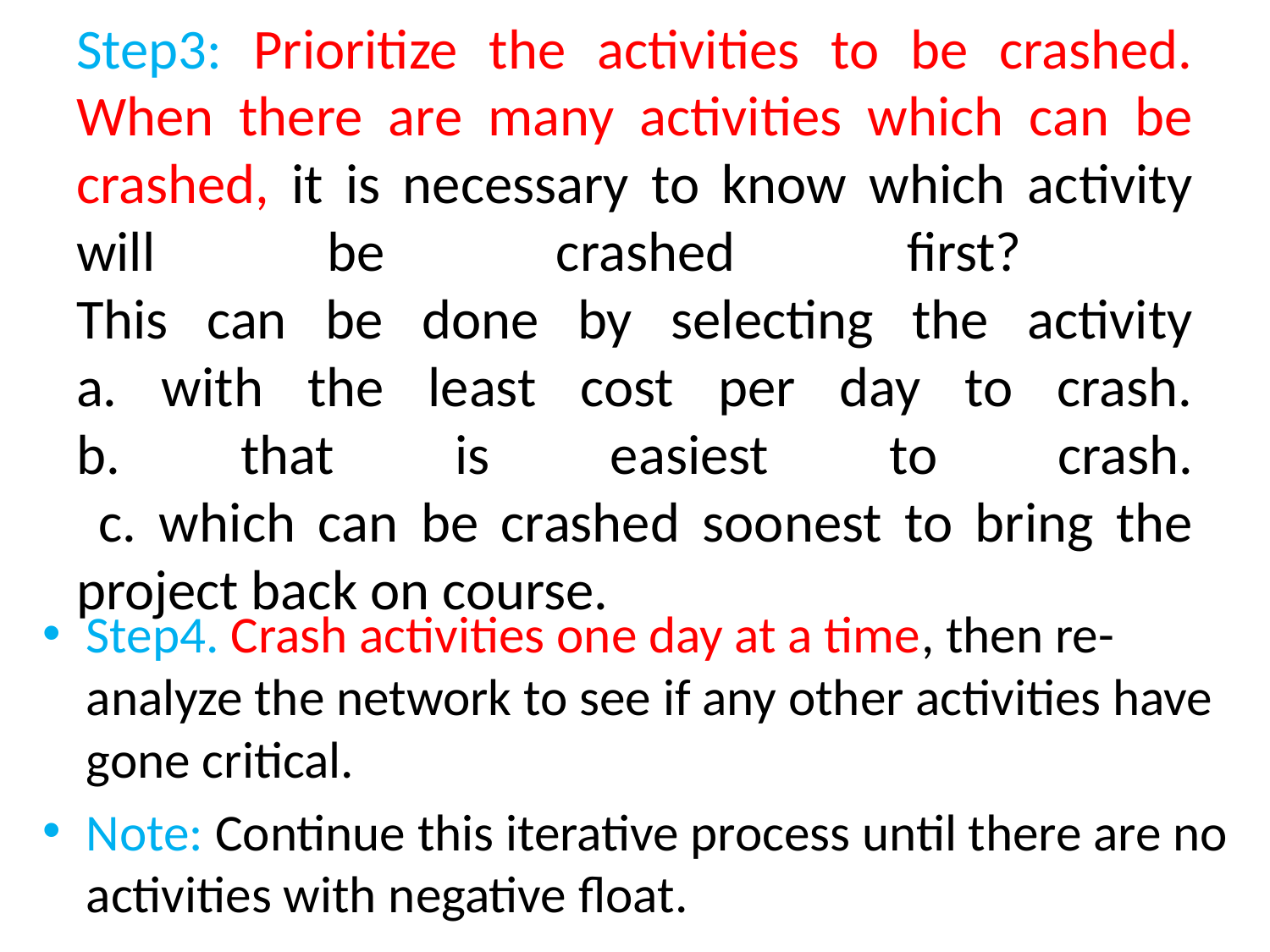

# Step3: Prioritize the activities to be crashed. When there are many activities which can be crashed, it is necessary to know which activity will be crashed first? This can be done by selecting the activity a. with the least cost per day to crash. b. that is easiest to crash. c. which can be crashed soonest to bring the project back on course.
Step4. Crash activities one day at a time, then re-analyze the network to see if any other activities have gone critical.
Note: Continue this iterative process until there are no activities with negative float.